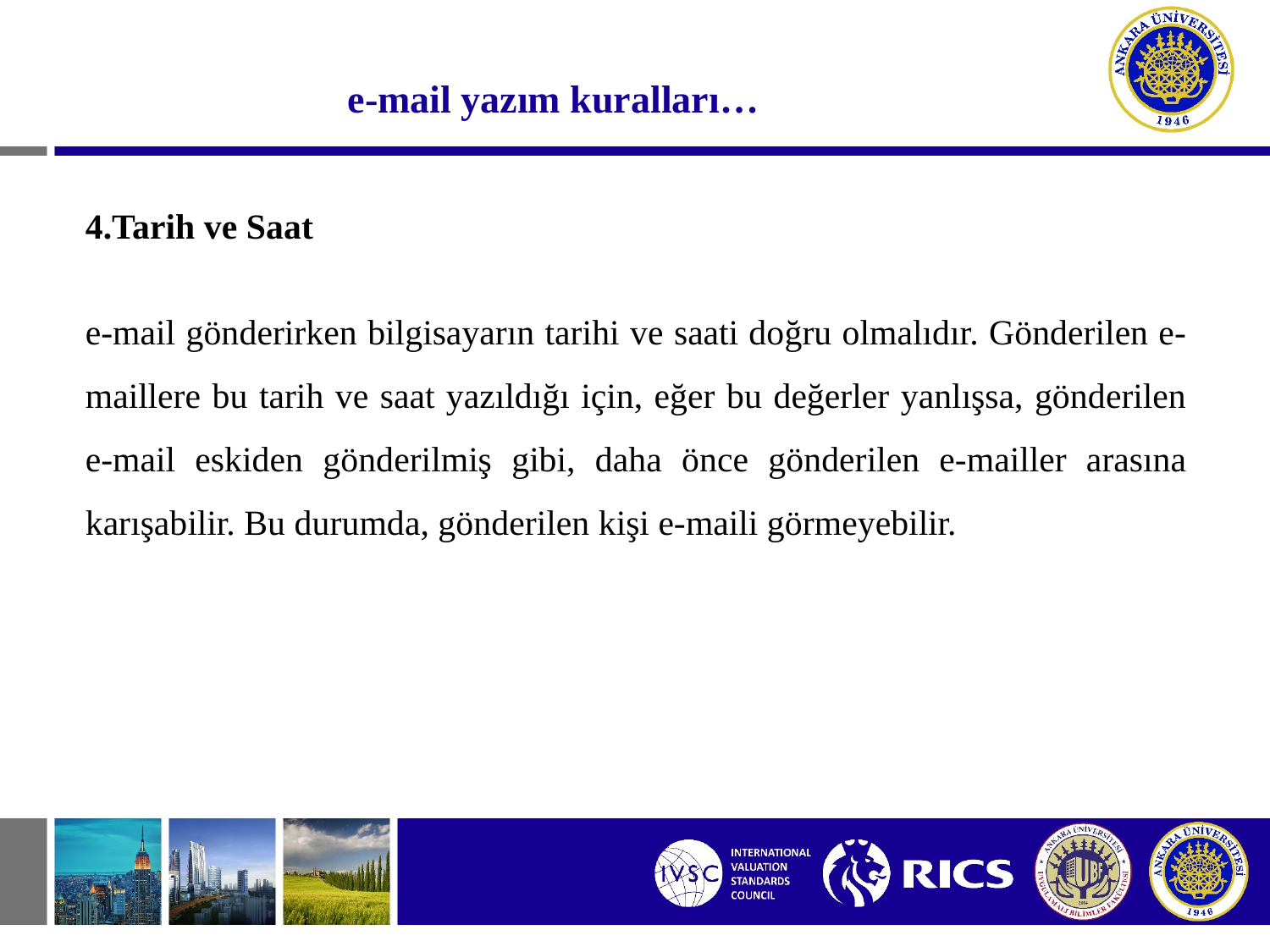

#
e-mail yazım kuralları…
4.Tarih ve Saat

e-mail gönderirken bilgisayarın tarihi ve saati doğru olmalıdır. Gönderilen e-maillere bu tarih ve saat yazıldığı için, eğer bu değerler yanlışsa, gönderilen e-mail eskiden gönderilmiş gibi, daha önce gönderilen e-mailler arasına karışabilir. Bu durumda, gönderilen kişi e-maili görmeyebilir.